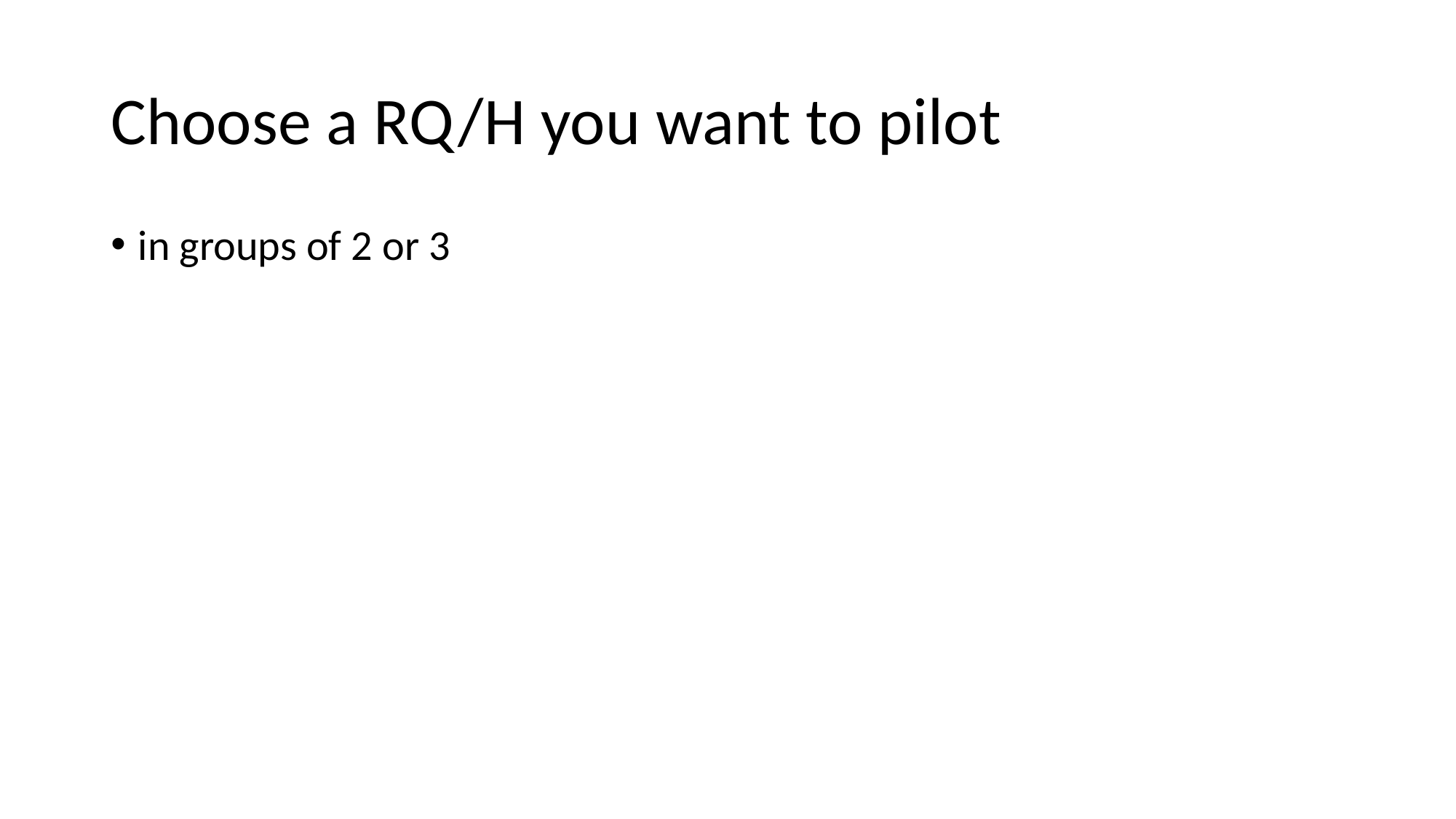

# Choose a RQ/H you want to pilot
in groups of 2 or 3